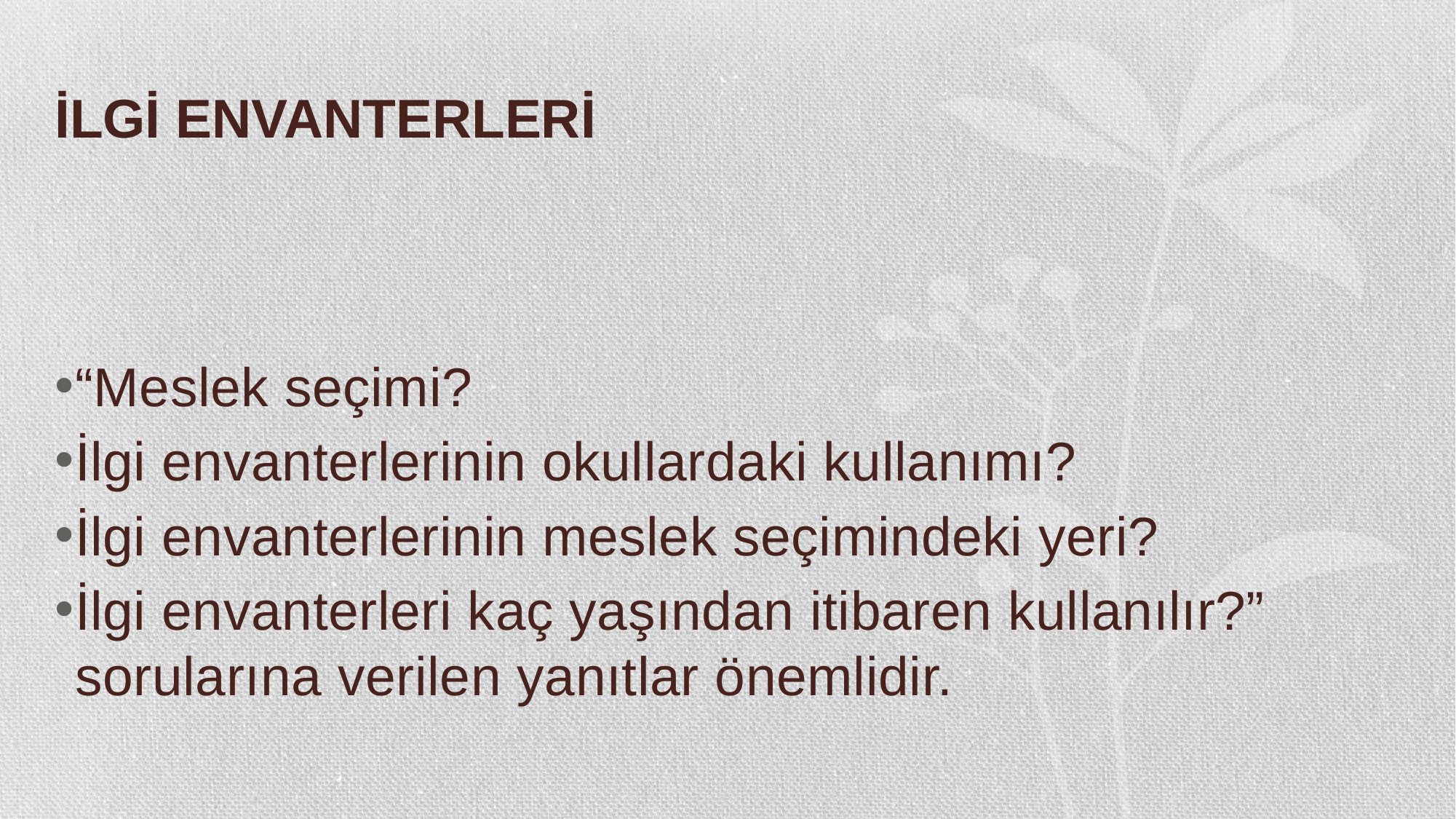

# İLGİ ENVANTERLERİ

“Meslek seçimi?
İlgi envanterlerinin okullardaki kullanımı?
İlgi envanterlerinin meslek seçimindeki yeri?
İlgi envanterleri kaç yaşından itibaren kullanılır?” sorularına verilen yanıtlar önemlidir.